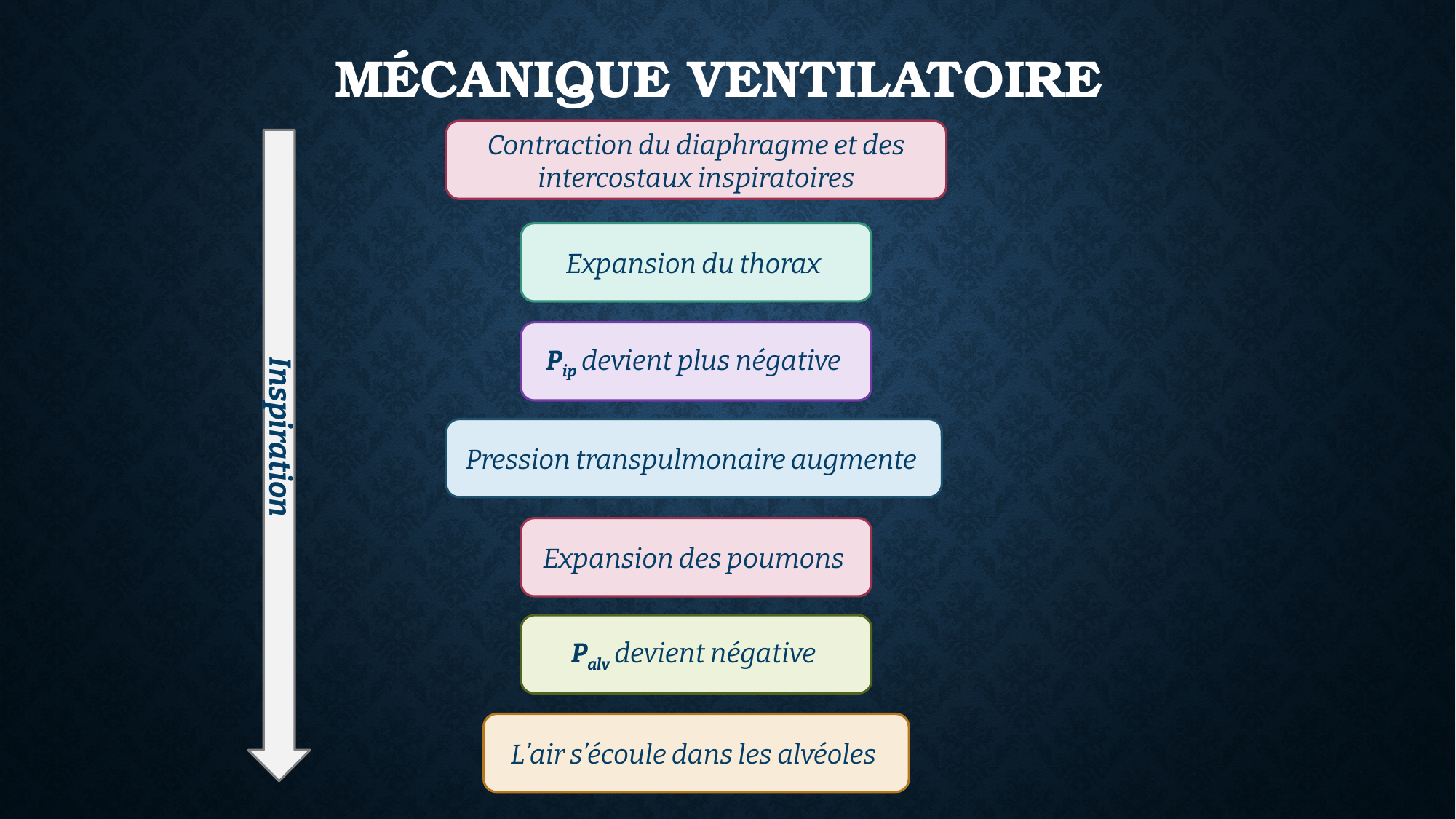

# Mécanique ventilatoire
Contraction du diaphragme et des intercostaux inspiratoires

Expansion du thorax
Pip devient plus négative
Inspiration
Pression transpulmonaire augmente
Expansion des poumons
Palv devient négative
L’air s’écoule dans les alvéoles